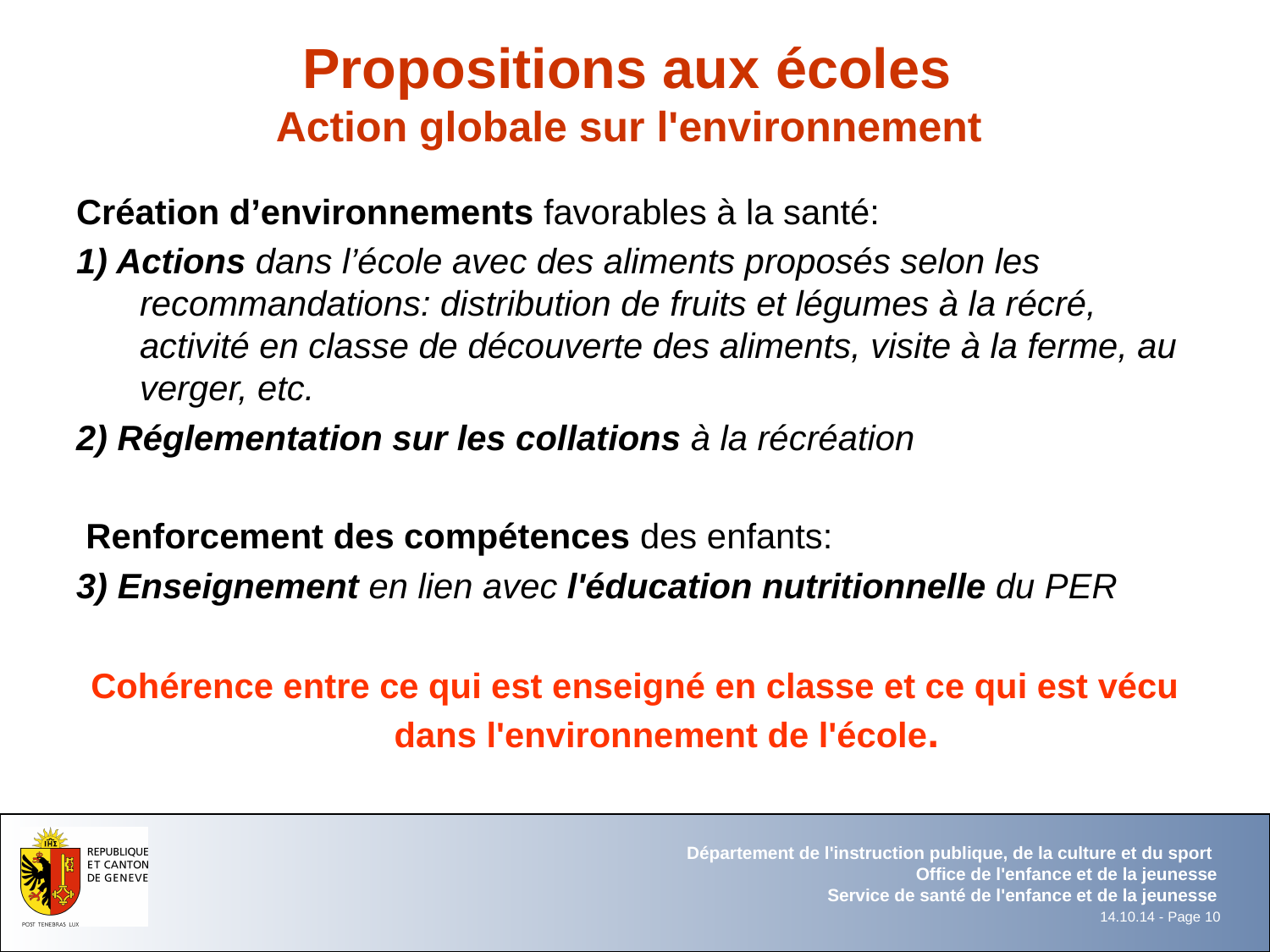

# Propositions aux écoles Action globale sur l'environnement
Création d’environnements favorables à la santé:
1) Actions dans l’école avec des aliments proposés selon les recommandations: distribution de fruits et légumes à la récré, activité en classe de découverte des aliments, visite à la ferme, au verger, etc.
2) Réglementation sur les collations à la récréation

 Renforcement des compétences des enfants:
3) Enseignement en lien avec l'éducation nutritionnelle du PER

Cohérence entre ce qui est enseigné en classe et ce qui est vécu dans l'environnement de l'école.